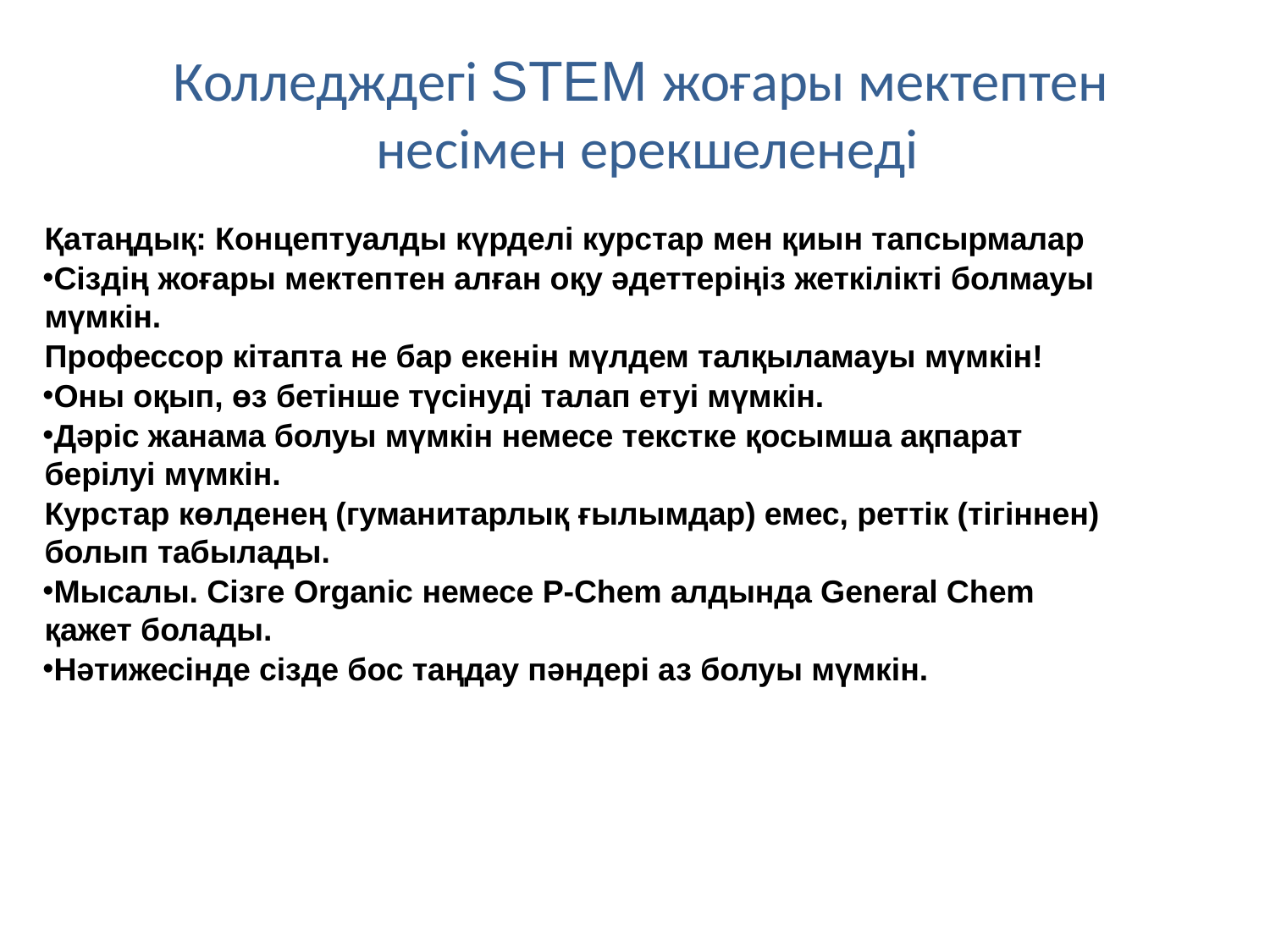

# Колледждегі STEM жоғары мектептен несімен ерекшеленеді
Қатаңдық: Концептуалды күрделі курстар мен қиын тапсырмалар
Сіздің жоғары мектептен алған оқу әдеттеріңіз жеткілікті болмауы мүмкін.
Профессор кітапта не бар екенін мүлдем талқыламауы мүмкін!
Оны оқып, өз бетінше түсінуді талап етуі мүмкін.
Дәріс жанама болуы мүмкін немесе текстке қосымша ақпарат берілуі мүмкін.
Курстар көлденең (гуманитарлық ғылымдар) емес, реттік (тігіннен) болып табылады.
Мысалы. Сізге Organic немесе P-Chem алдында General Chem қажет болады.
Нәтижесінде сізде бос таңдау пәндері аз болуы мүмкін.